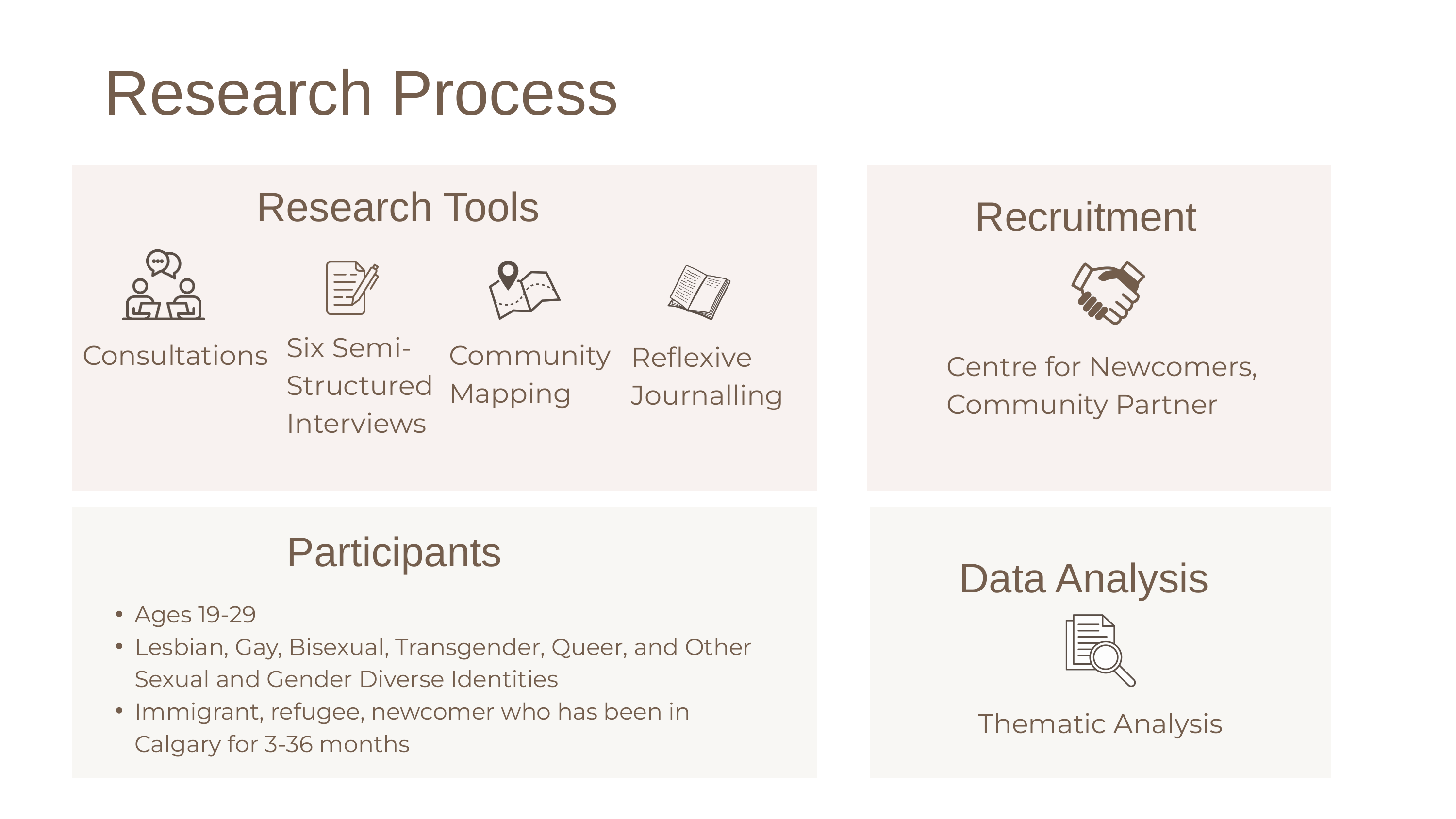

Research Process

Research Tools
Recruitment

Six Semi-Structured Interviews
Consultations
Community Mapping
Reflexive Journalling
Centre for Newcomers, Community Partner

Participants
Data Analysis

Thematic Analysis
Ages 19-29
Lesbian, Gay, Bisexual, Transgender, Queer, and Other Sexual and Gender Diverse Identities
Immigrant, refugee, newcomer who has been in Calgary for 3-36 months